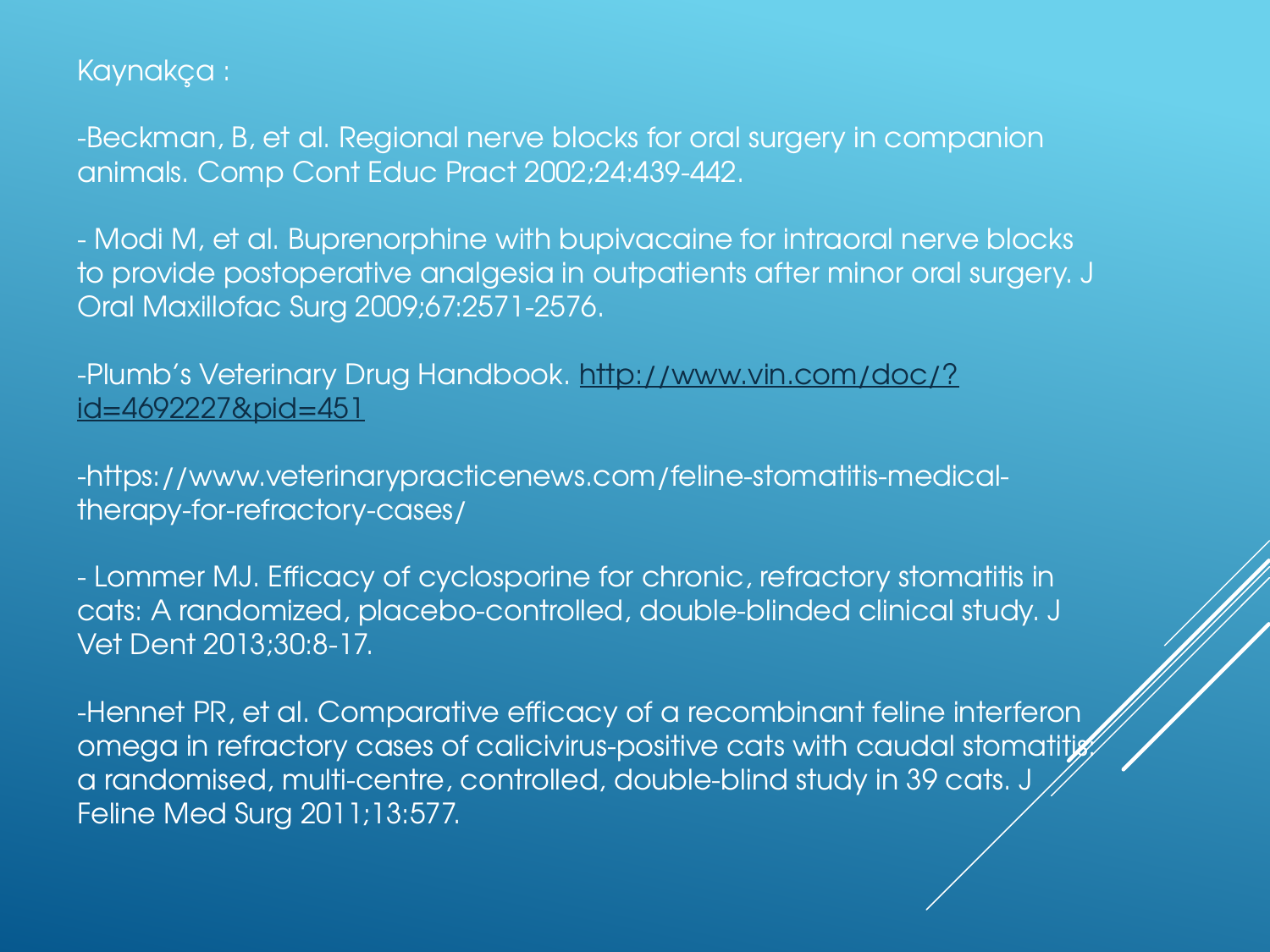

Kaynakça :

-Beckman, B, et al. Regional nerve blocks for oral surgery in companion animals. Comp Cont Educ Pract 2002;24:439-442.

- Modi M, et al. Buprenorphine with bupivacaine for intraoral nerve blocks to provide postoperative analgesia in outpatients after minor oral surgery. J Oral Maxillofac Surg 2009;67:2571-2576.

-Plumb’s Veterinary Drug Handbook. http://www.vin.com/doc/?id=4692227&pid=451

-https://www.veterinarypracticenews.com/feline-stomatitis-medical-therapy-for-refractory-cases/

- Lommer MJ. Efficacy of cyclosporine for chronic, refractory stomatitis in cats: A randomized, placebo-controlled, double-blinded clinical study. J Vet Dent 2013;30:8-17.

-Hennet PR, et al. Comparative efficacy of a recombinant feline interferon omega in refractory cases of calicivirus-positive cats with caudal stomatitis: a randomised, multi-centre, controlled, double-blind study in 39 cats. J Feline Med Surg 2011;13:577.